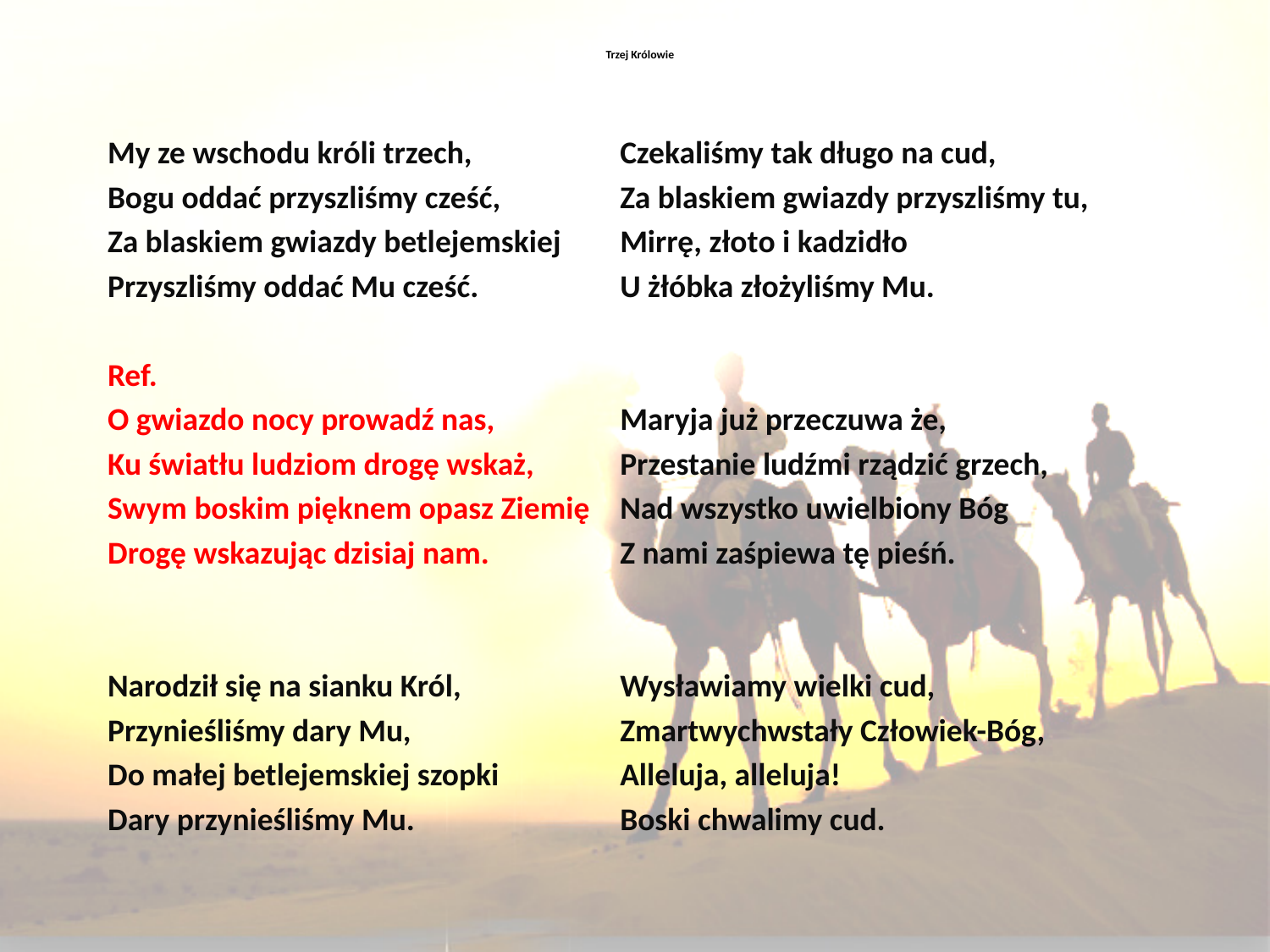

# Trzej Królowie
My ze wschodu króli trzech,
Bogu oddać przyszliśmy cześć,
Za blaskiem gwiazdy betlejemskiej
Przyszliśmy oddać Mu cześć.

Ref.
O gwiazdo nocy prowadź nas,
Ku światłu ludziom drogę wskaż,
Swym boskim pięknem opasz Ziemię
Drogę wskazując dzisiaj nam.

Narodził się na sianku Król,
Przynieśliśmy dary Mu,
Do małej betlejemskiej szopki
Dary przynieśliśmy Mu.

Czekaliśmy tak długo na cud,
Za blaskiem gwiazdy przyszliśmy tu,
Mirrę, złoto i kadzidło
U żłóbka złożyliśmy Mu.

Maryja już przeczuwa że,
Przestanie ludźmi rządzić grzech,
Nad wszystko uwielbiony Bóg
Z nami zaśpiewa tę pieśń.

Wysławiamy wielki cud,
Zmartwychwstały Człowiek-Bóg,
Alleluja, alleluja!
Boski chwalimy cud.